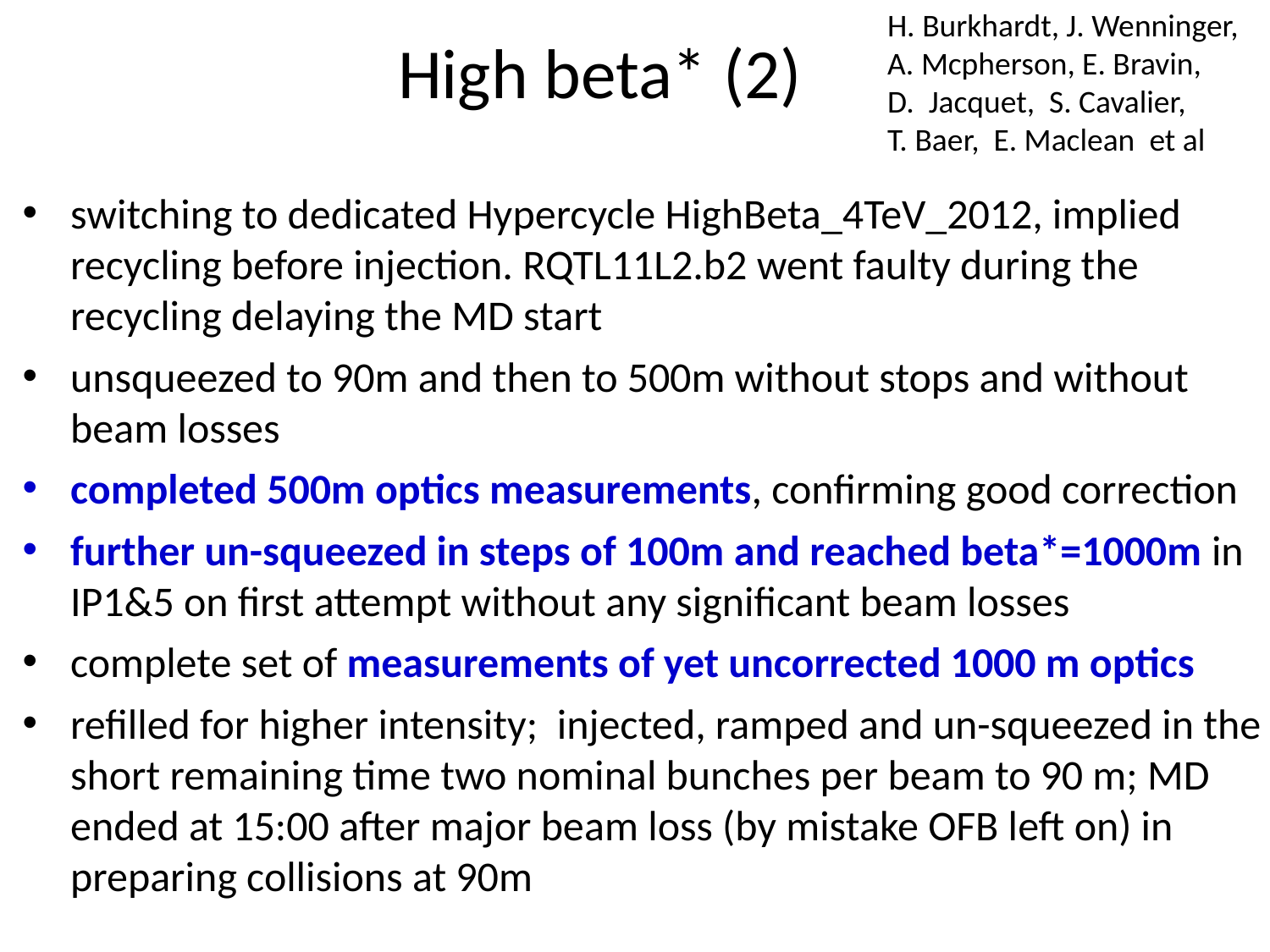

H. Burkhardt, J. Wenninger,
A. Mcpherson, E. Bravin,
D.  Jacquet,  S. Cavalier,
T. Baer,  E. Maclean  et al
High beta* (2)
switching to dedicated Hypercycle HighBeta_4TeV_2012, implied recycling before injection. RQTL11L2.b2 went faulty during the recycling delaying the MD start
unsqueezed to 90m and then to 500m without stops and without beam losses
completed 500m optics measurements, confirming good correction
further un-squeezed in steps of 100m and reached beta*=1000m in IP1&5 on first attempt without any significant beam losses
complete set of measurements of yet uncorrected 1000 m optics
refilled for higher intensity;  injected, ramped and un-squeezed in the short remaining time two nominal bunches per beam to 90 m; MD ended at 15:00 after major beam loss (by mistake OFB left on) in preparing collisions at 90m